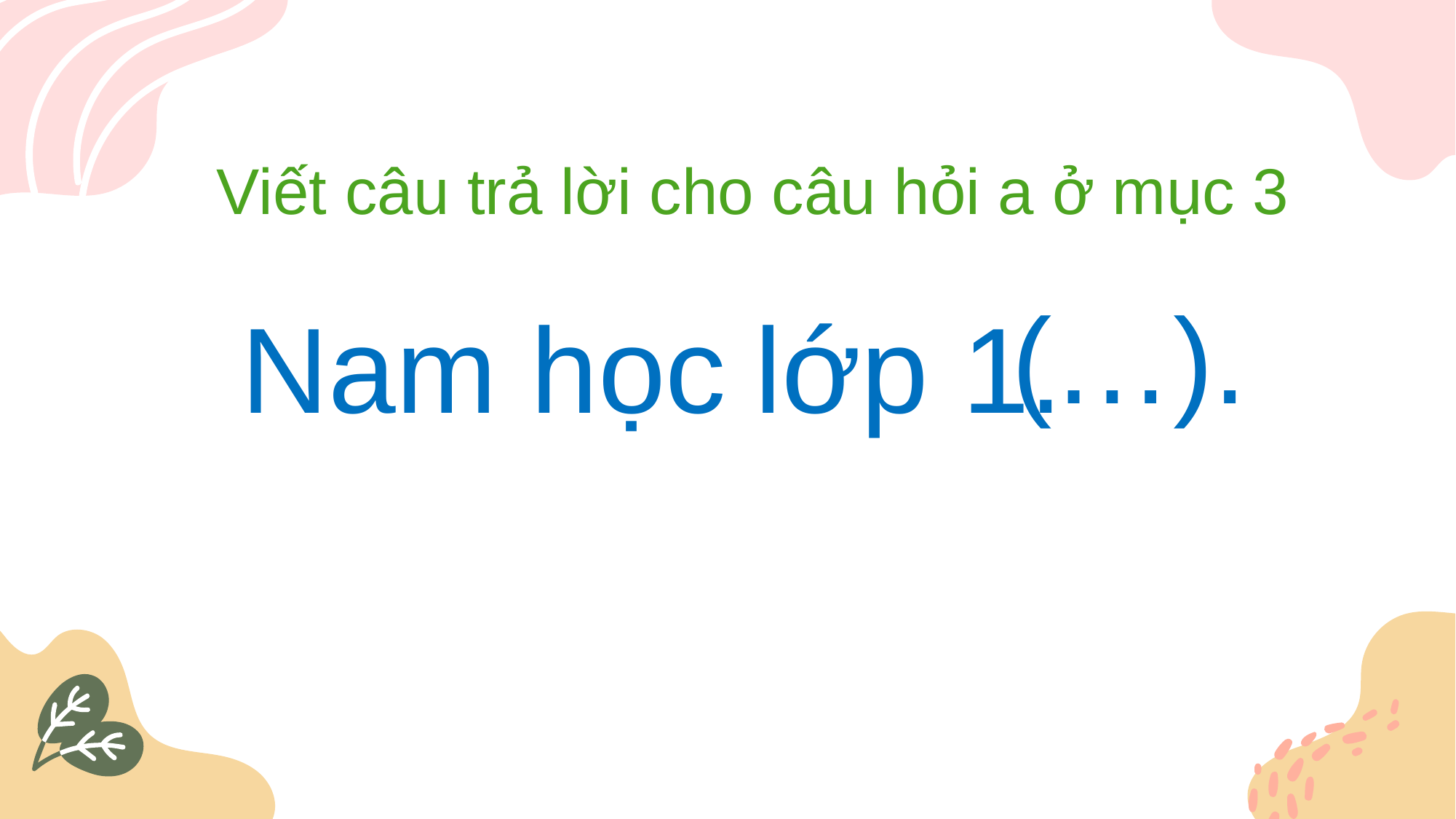

Viết câu trả lời cho câu hỏi a ở mục 3
(…).
lớp 1.
Nam học